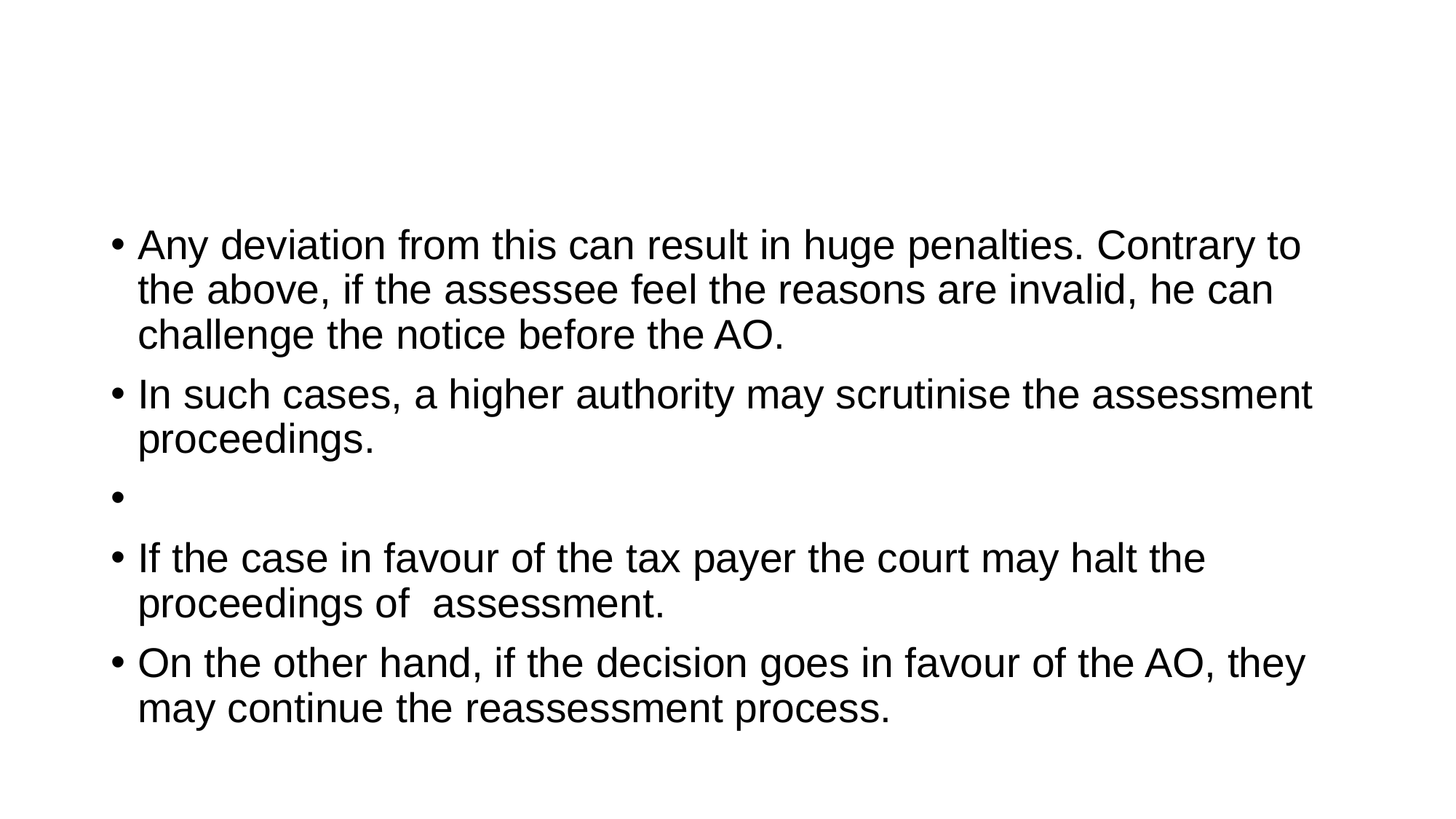

#
Any deviation from this can result in huge penalties. Contrary to the above, if the assessee feel the reasons are invalid, he can  challenge the notice before the AO.
In such cases, a higher authority may scrutinise the assessment proceedings.

If the case in favour of the tax payer the court may halt the proceedings of  assessment.
On the other hand, if the decision goes in favour of the AO, they may continue the reassessment process.